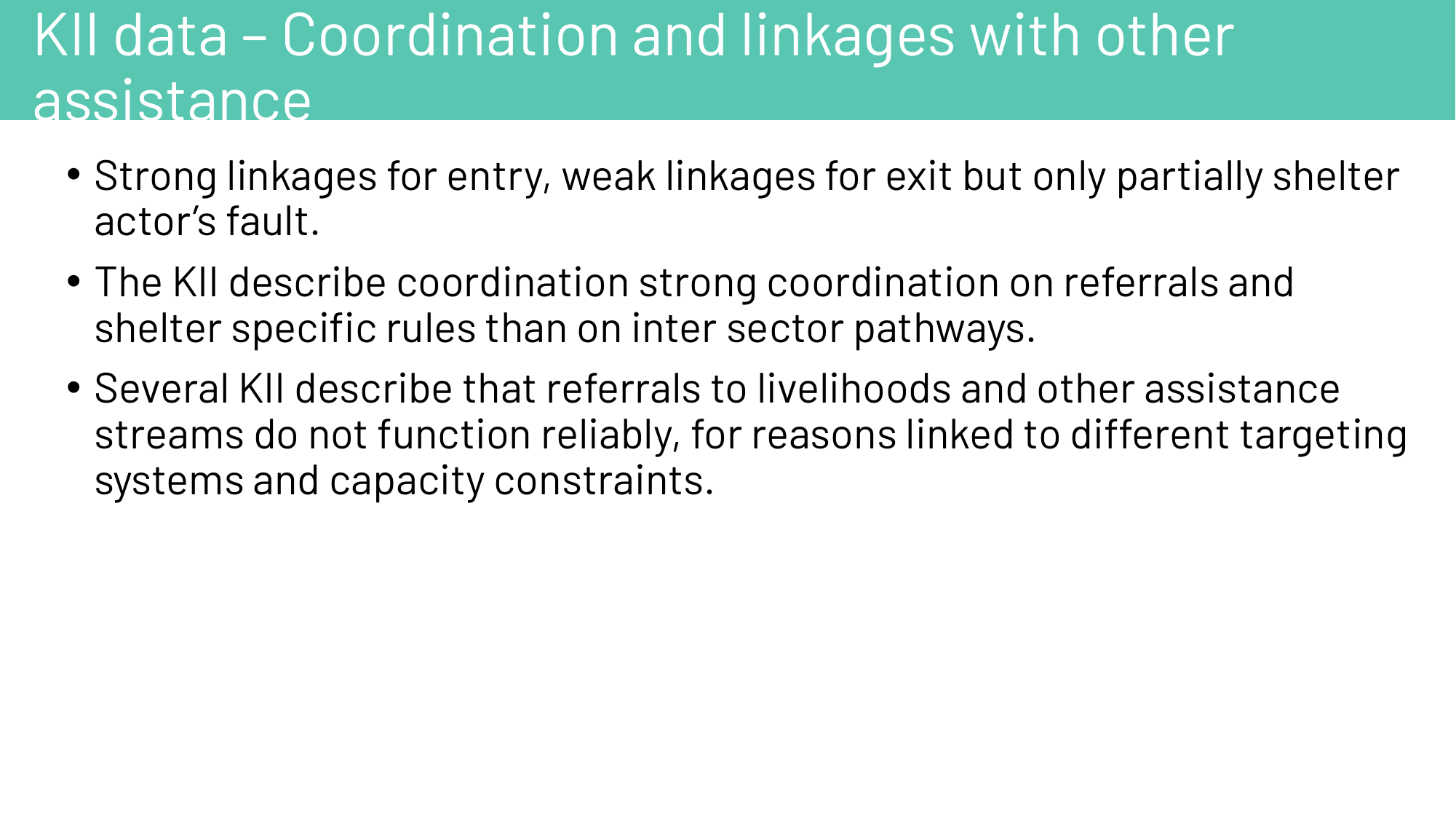

KII data – Coordination and linkages with other assistance
Strong linkages for entry, weak linkages for exit but only partially shelter actor’s fault.
The KII describe coordination strong coordination on referrals and shelter specific rules than on inter sector pathways.
Several KII describe that referrals to livelihoods and other assistance streams do not function reliably, for reasons linked to different targeting systems and capacity constraints.